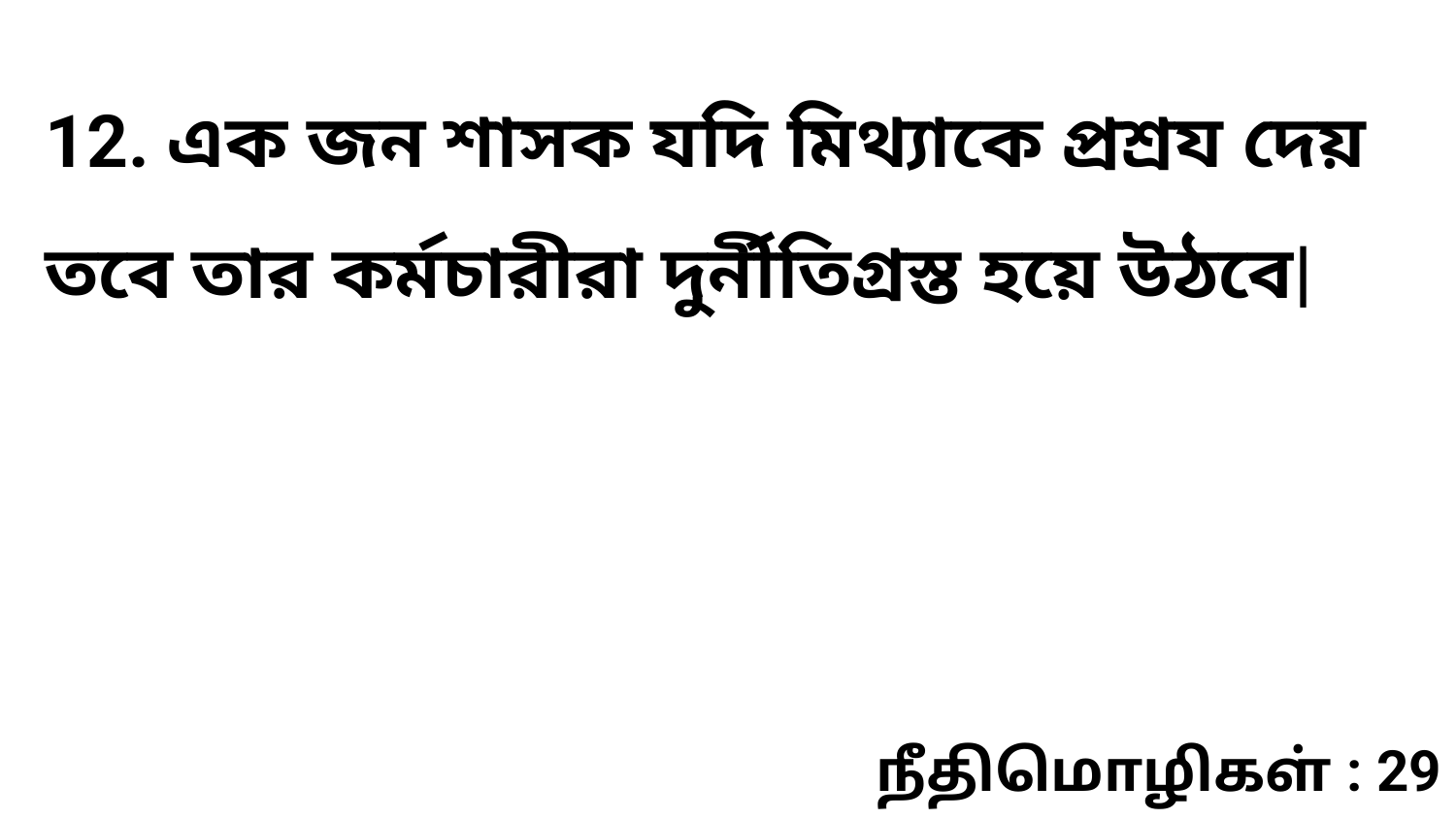

12. এক জন শাসক যদি মিথ্যাকে প্রশ্রয দেয় তবে তার কর্মচারীরা দুর্নীতিগ্রস্ত হয়ে উঠবে|
நீதிமொழிகள் : 29